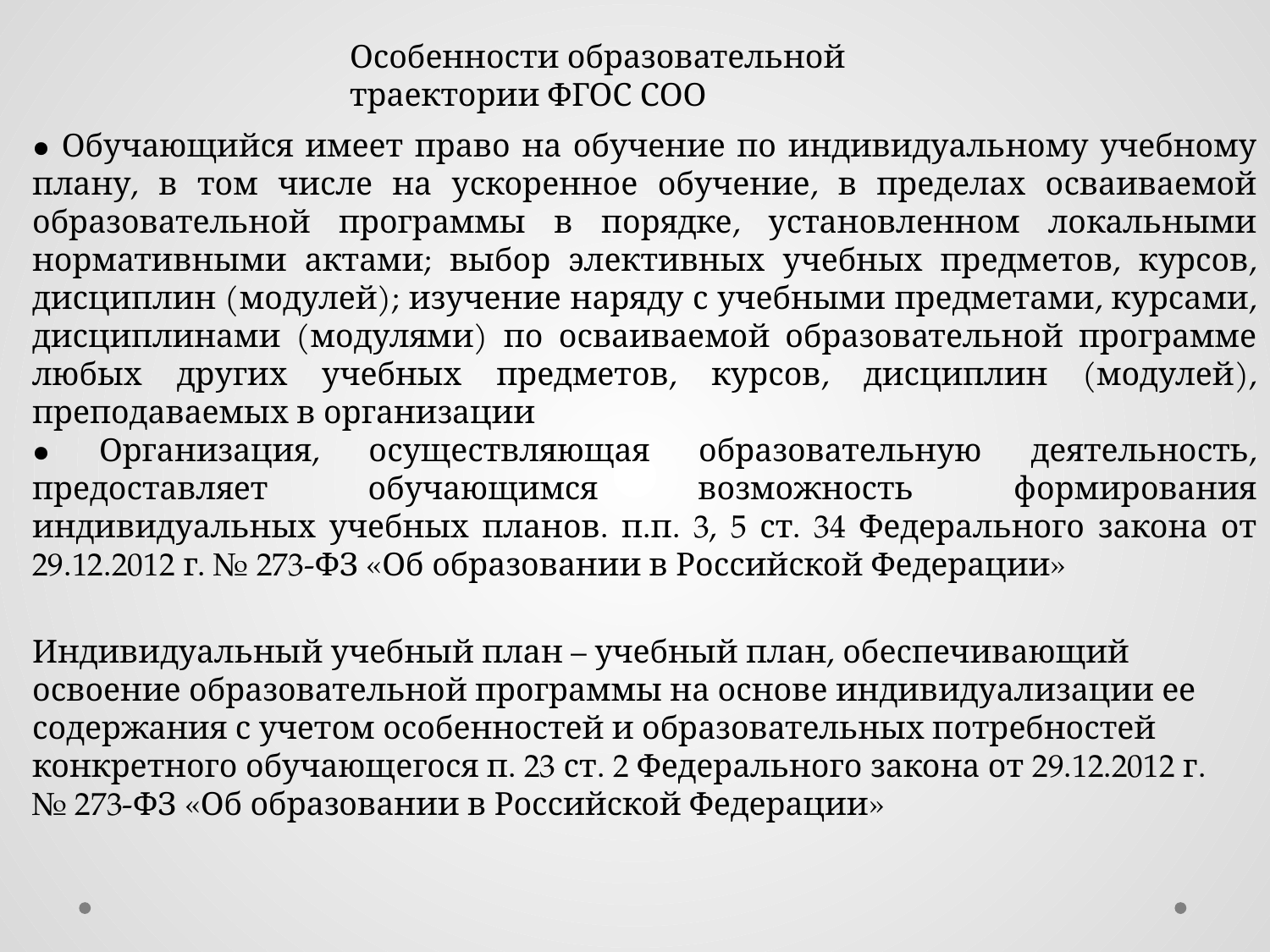

Особенности образовательной траектории ФГОС СОО
• Обучающийся имеет право на обучение по индивидуальному учебному плану, в том числе на ускоренное обучение, в пределах осваиваемой образовательной программы в порядке, установленном локальными нормативными актами; выбор элективных учебных предметов, курсов, дисциплин (модулей); изучение наряду с учебными предметами, курсами, дисциплинами (модулями) по осваиваемой образовательной программе любых других учебных предметов, курсов, дисциплин (модулей), преподаваемых в организации
• Организация, осуществляющая образовательную деятельность, предоставляет обучающимся возможность формирования индивидуальных учебных планов. п.п. 3, 5 ст. 34 Федерального закона от 29.12.2012 г. № 273-ФЗ «Об образовании в Российской Федерации»
Индивидуальный учебный план – учебный план, обеспечивающий освоение образовательной программы на основе индивидуализации ее содержания с учетом особенностей и образовательных потребностей конкретного обучающегося п. 23 ст. 2 Федерального закона от 29.12.2012 г. № 273-ФЗ «Об образовании в Российской Федерации»